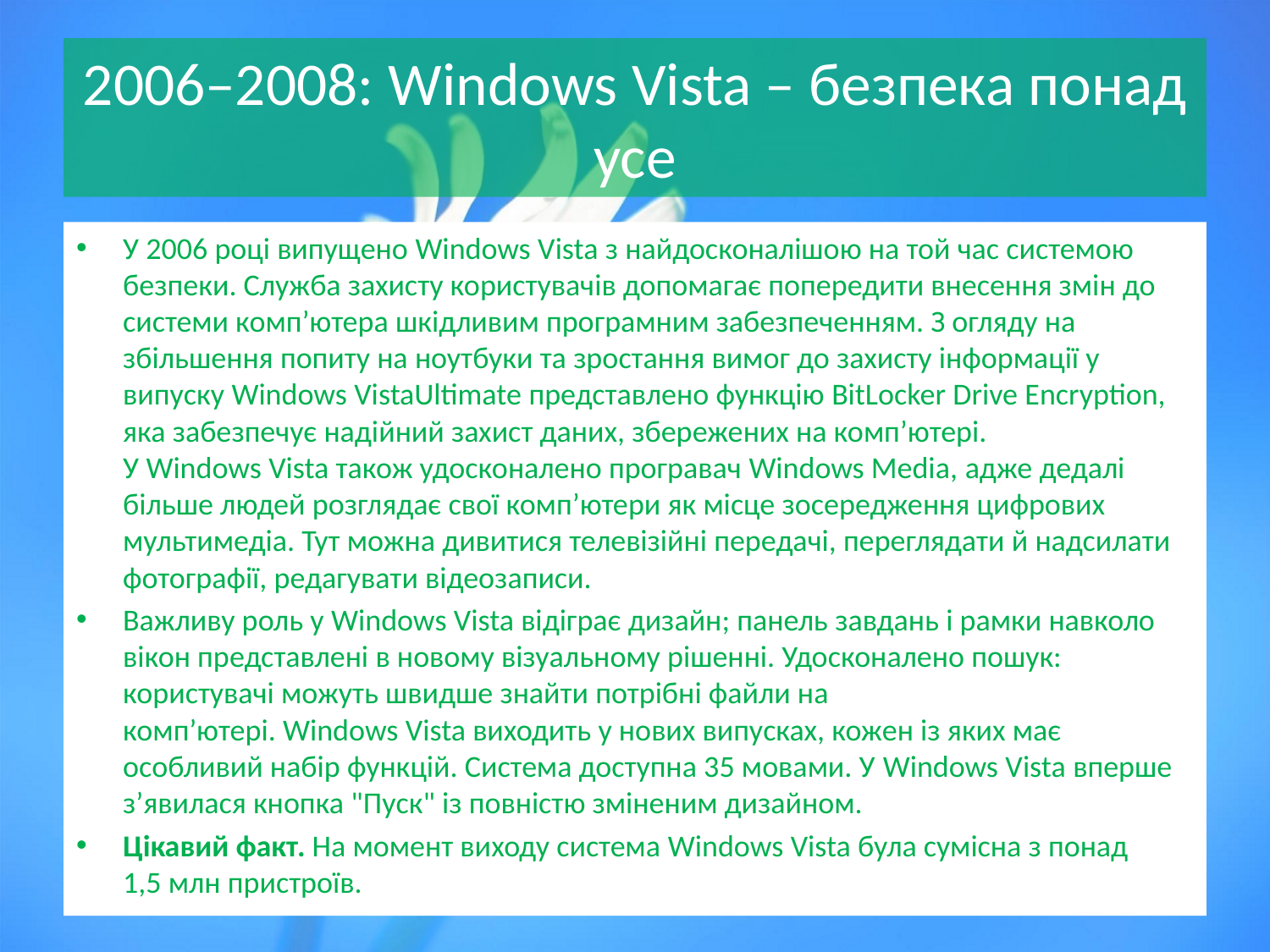

# 2006–2008: Windows Vista – безпека понад усе
У 2006 році випущено Windows Vista з найдосконалішою на той час системою безпеки. Служба захисту користувачів допомагає попередити внесення змін до системи комп’ютера шкідливим програмним забезпеченням. З огляду на збільшення попиту на ноутбуки та зростання вимог до захисту інформації у випуску Windows VistaUltimate представлено функцію BitLocker Drive Encryption, яка забезпечує надійний захист даних, збережених на комп’ютері. У Windows Vista також удосконалено програвач Windows Media, адже дедалі більше людей розглядає свої комп’ютери як місце зосередження цифрових мультимедіа. Тут можна дивитися телевізійні передачі, переглядати й надсилати фотографії, редагувати відеозаписи.
Важливу роль у Windows Vista відіграє дизайн; панель завдань і рамки навколо вікон представлені в новому візуальному рішенні. Удосконалено пошук: користувачі можуть швидше знайти потрібні файли на комп’ютері. Windows Vista виходить у нових випусках, кожен із яких має особливий набір функцій. Система доступна 35 мовами. У Windows Vista вперше з’явилася кнопка "Пуск" із повністю зміненим дизайном.
Цікавий факт. На момент виходу система Windows Vista була сумісна з понад 1,5 млн пристроїв.